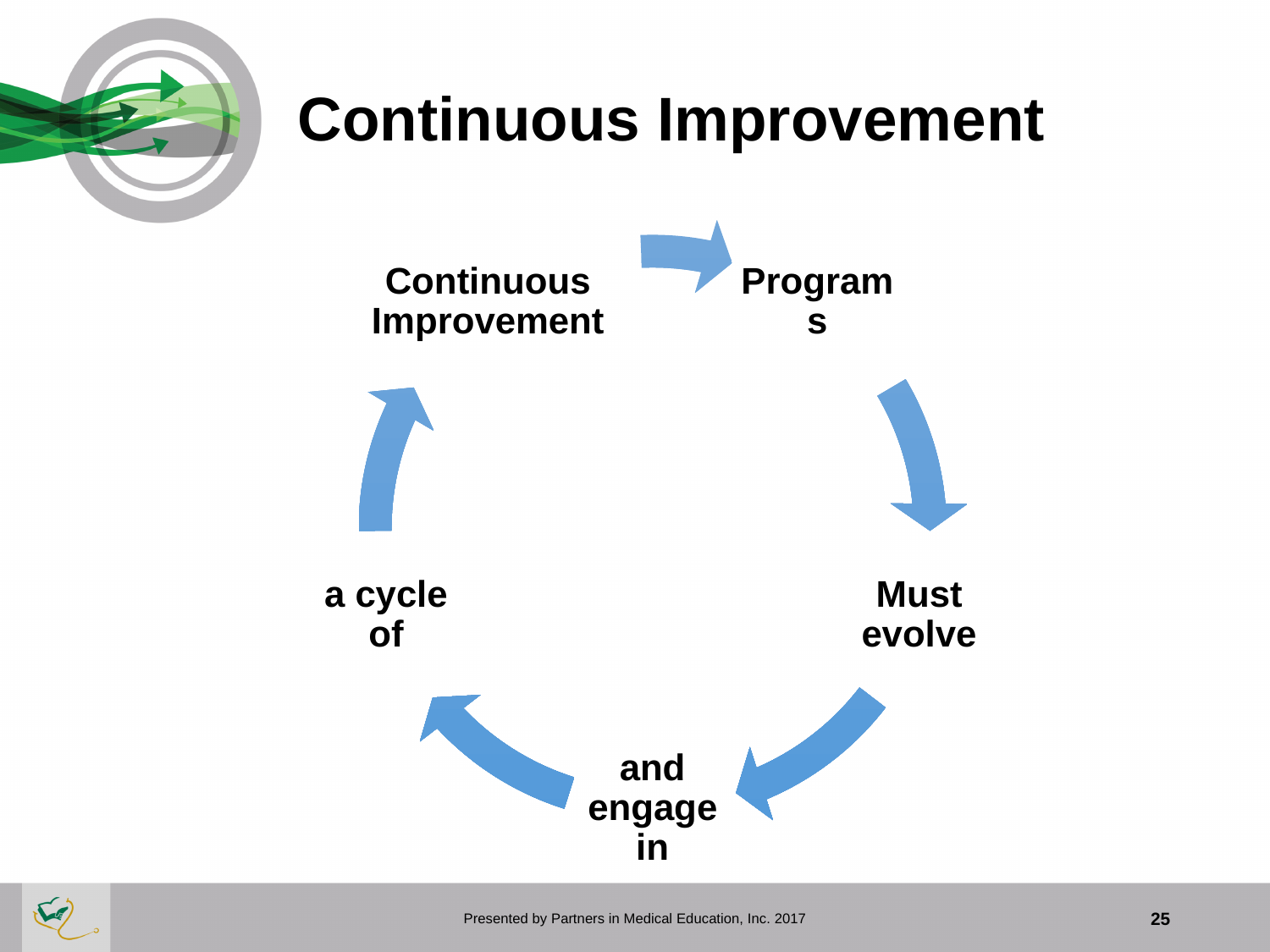

Continuous Improvement
Programs
Must evolve
and engage in
a cycle of
Continuous Improvement
Presented by Partners in Medical Education, Inc. 2017
25